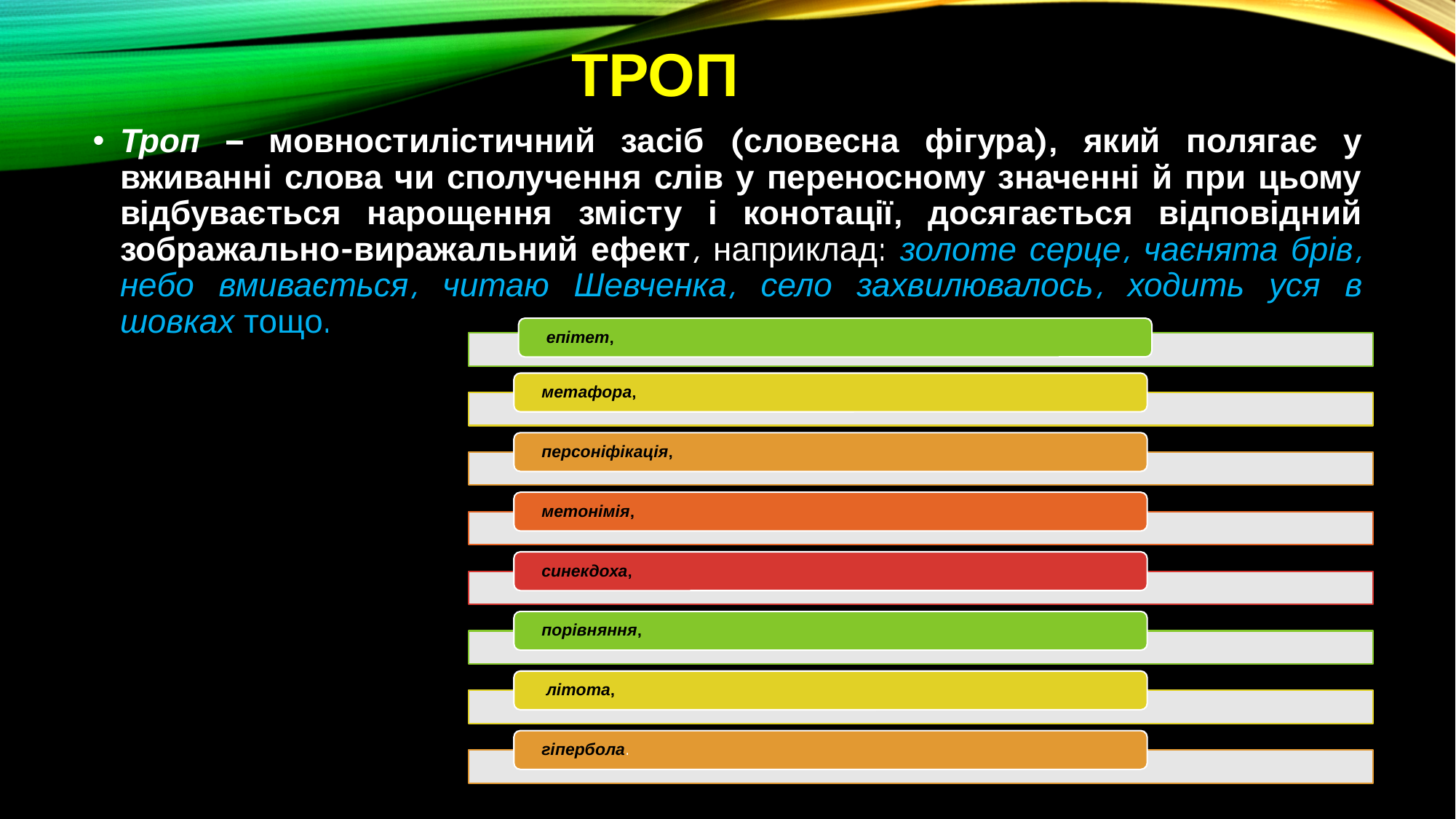

# троп
Троп – мовностилістичний засіб (словесна фігура), який полягає у вживанні слова чи сполучення слів у переносному значенні й при цьому відбувається нарощення змісту і конотації, досягається відповідний зображально-виражальний ефект, наприклад: золоте серце, чаєнята брів, небо вмивається, читаю Шевченка, село захвилювалось, ходить уся в шовках тощо.
епітет,
метафора,
персоніфікація,
метонімія,
синекдоха,
порівняння,
 літота,
гіпербола.